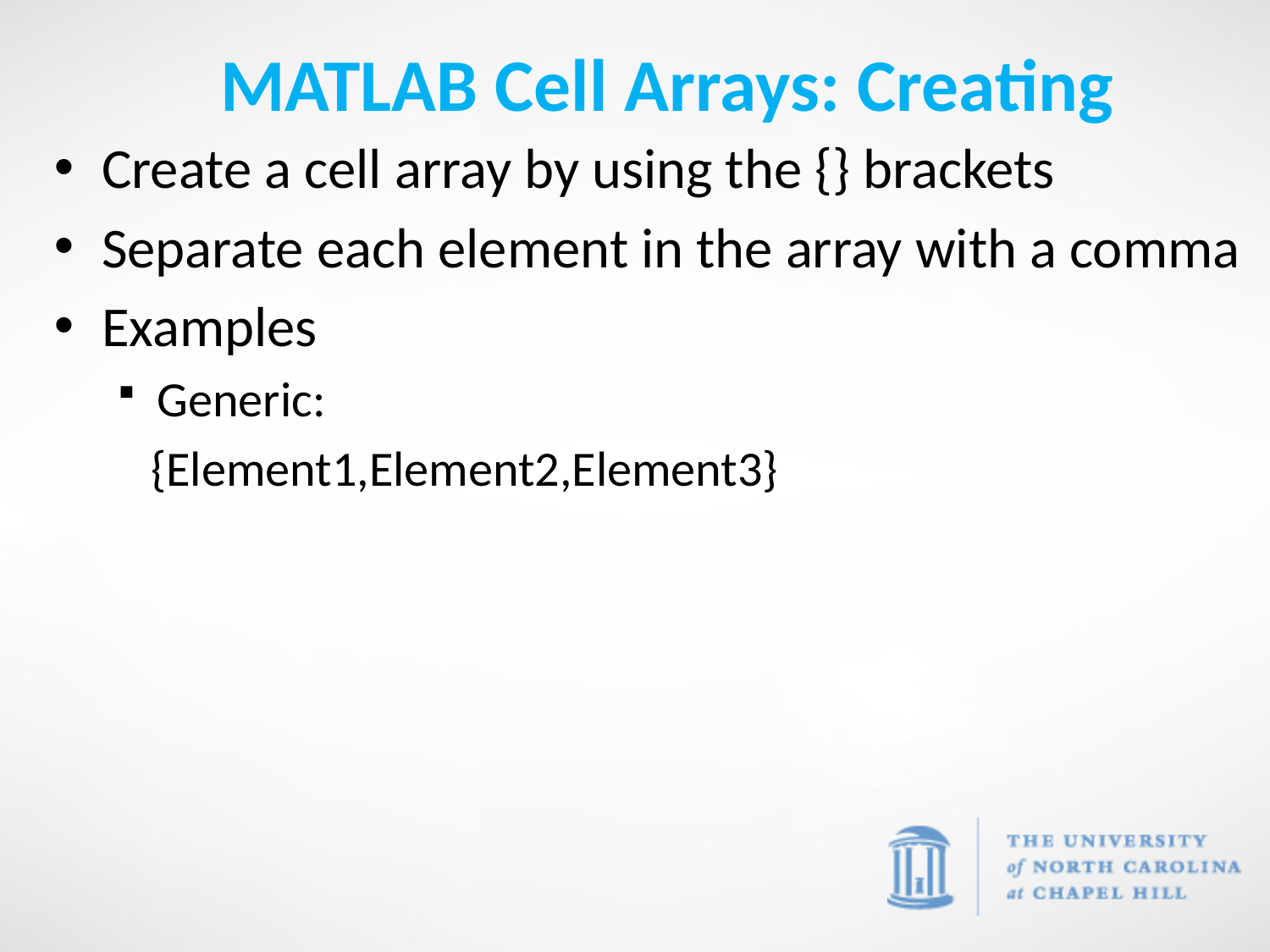

# MATLAB Cell Arrays: Creating
Create a cell array by using the {} brackets
Separate each element in the array with a comma
Examples
Generic:
   {Element1,Element2,Element3}